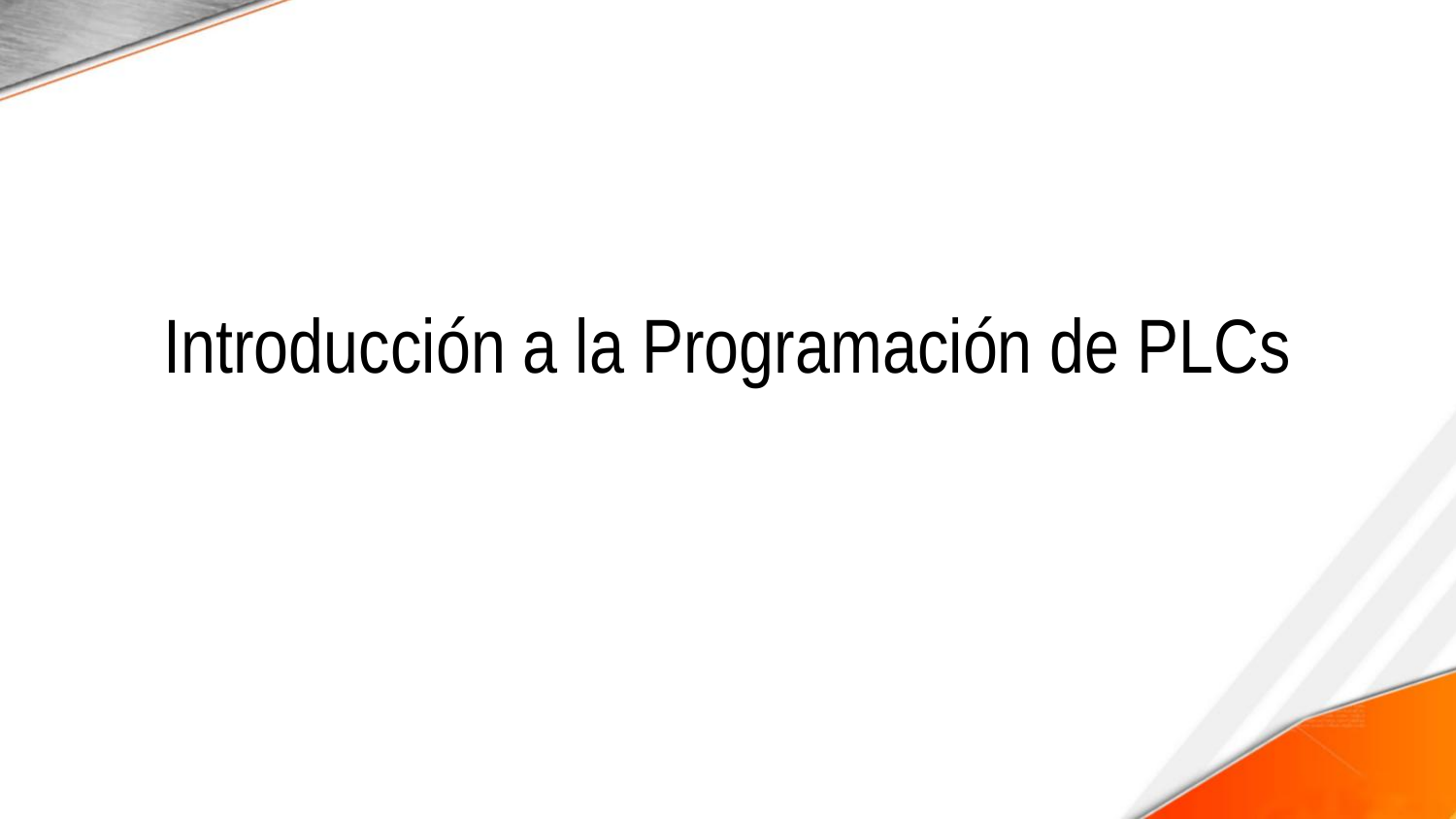

# Introducción a la Programación de PLCs